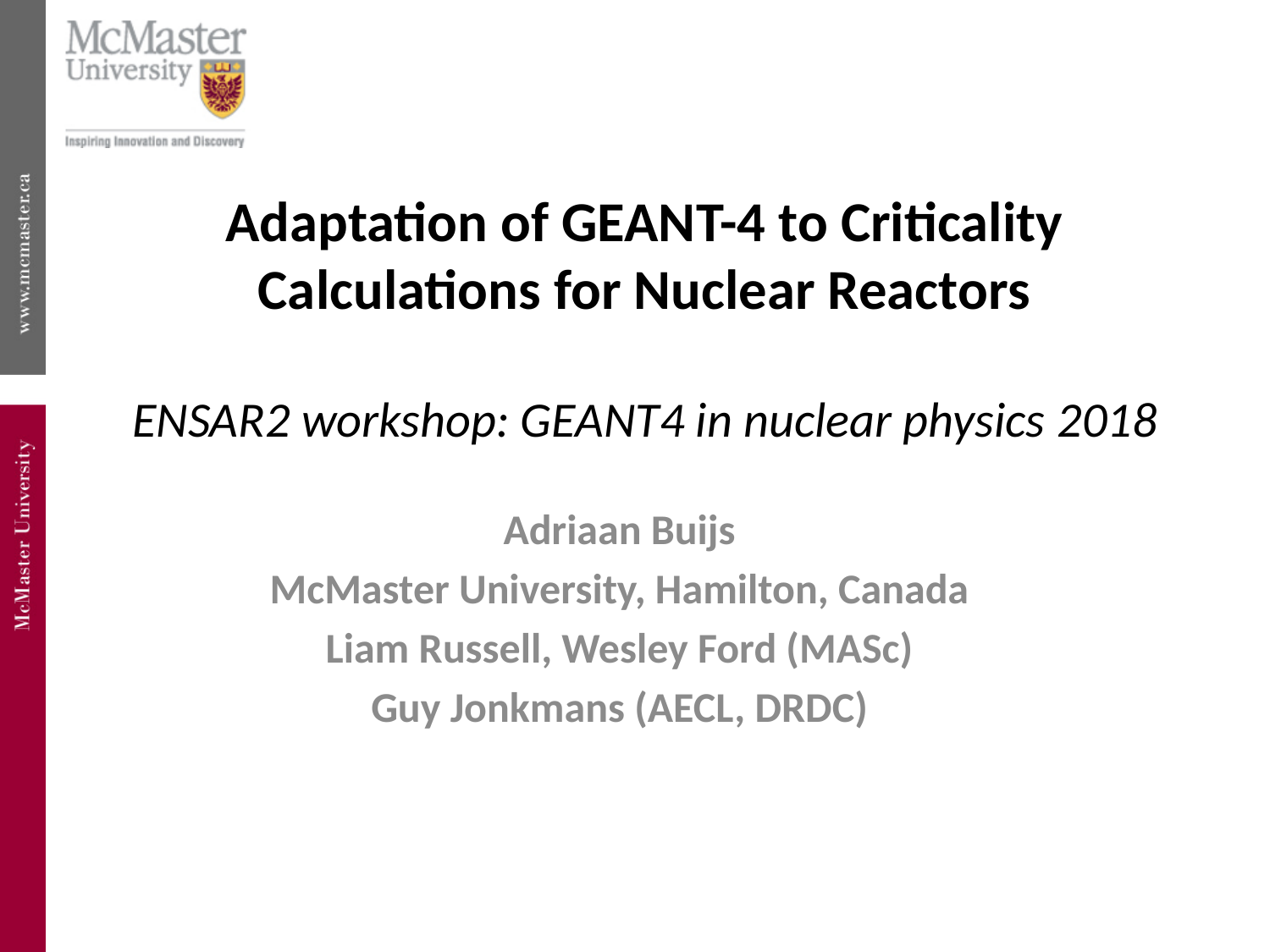

# Adaptation of GEANT-4 to Criticality Calculations for Nuclear Reactors ENSAR2 workshop: GEANT4 in nuclear physics 2018
Adriaan Buijs
McMaster University, Hamilton, Canada
Liam Russell, Wesley Ford (MASc)
Guy Jonkmans (AECL, DRDC)